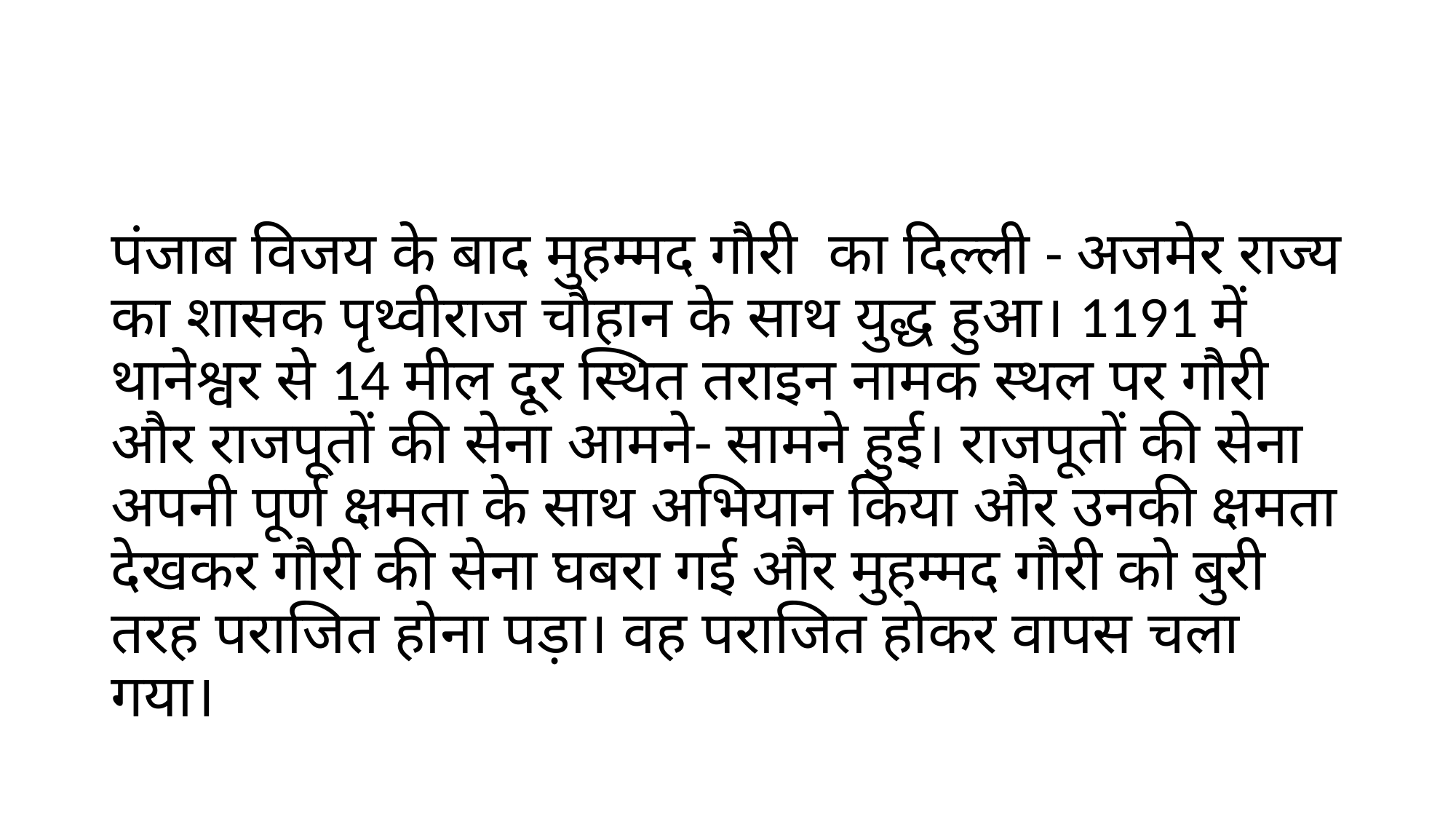

#
पंजाब विजय के बाद मुहम्मद गौरी  का दिल्ली - अजमेर राज्य का शासक पृथ्वीराज चौहान के साथ युद्ध हुआ। 1191 में थानेश्वर से 14 मील दूर स्थित तराइन नामक स्थल पर गौरी और राजपूतों की सेना आमने- सामने हुई। राजपूतों की सेना अपनी पूर्ण क्षमता के साथ अभियान किया और उनकी क्षमता देखकर गौरी की सेना घबरा गई और मुहम्मद गौरी को बुरी तरह पराजित होना पड़ा। वह पराजित होकर वापस चला गया।